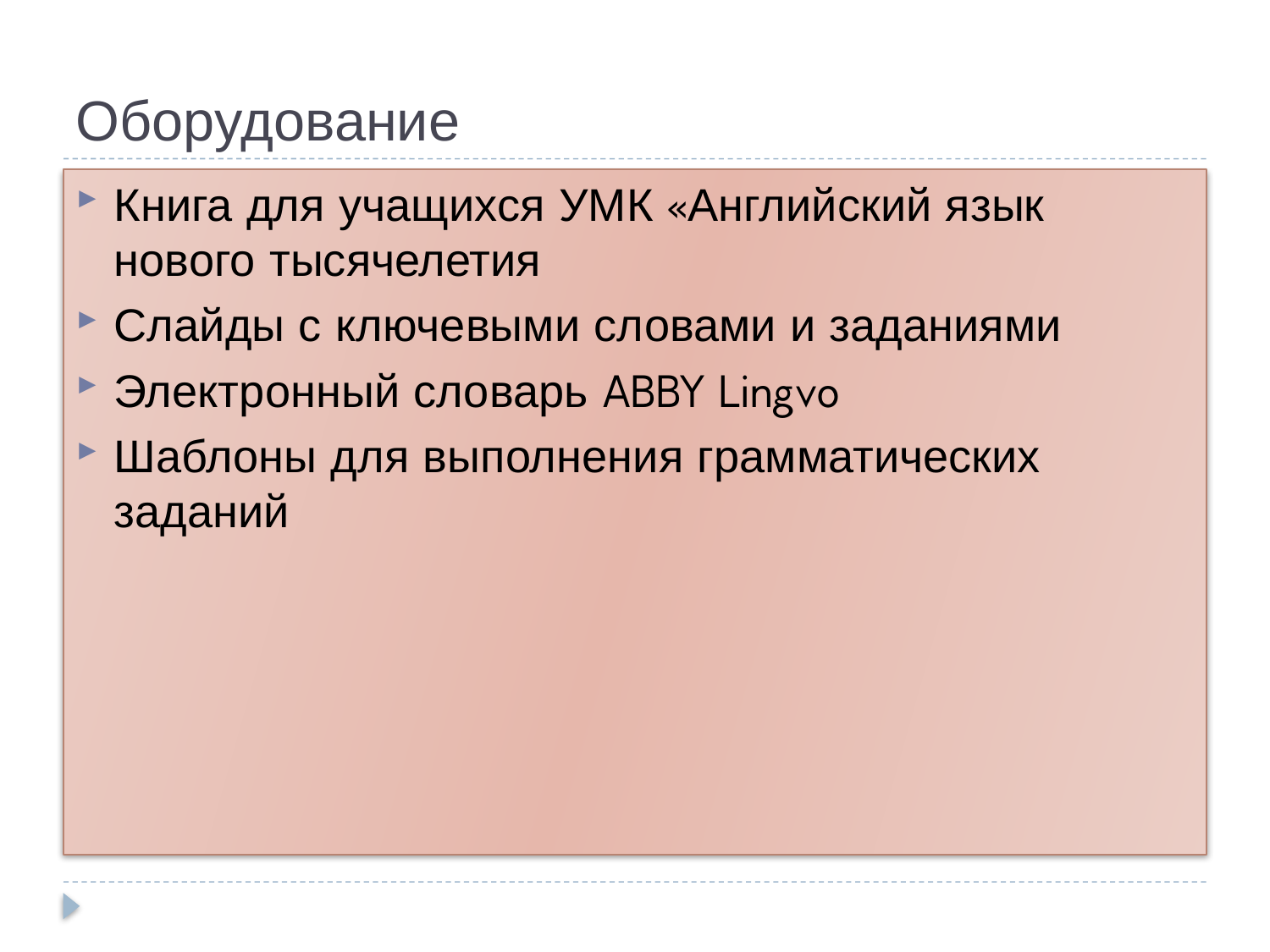

# Оборудование
Книга для учащихся УМК «Английский язык нового тысячелетия
Слайды с ключевыми словами и заданиями
Электронный словарь ABBY Lingvo
Шаблоны для выполнения грамматических заданий